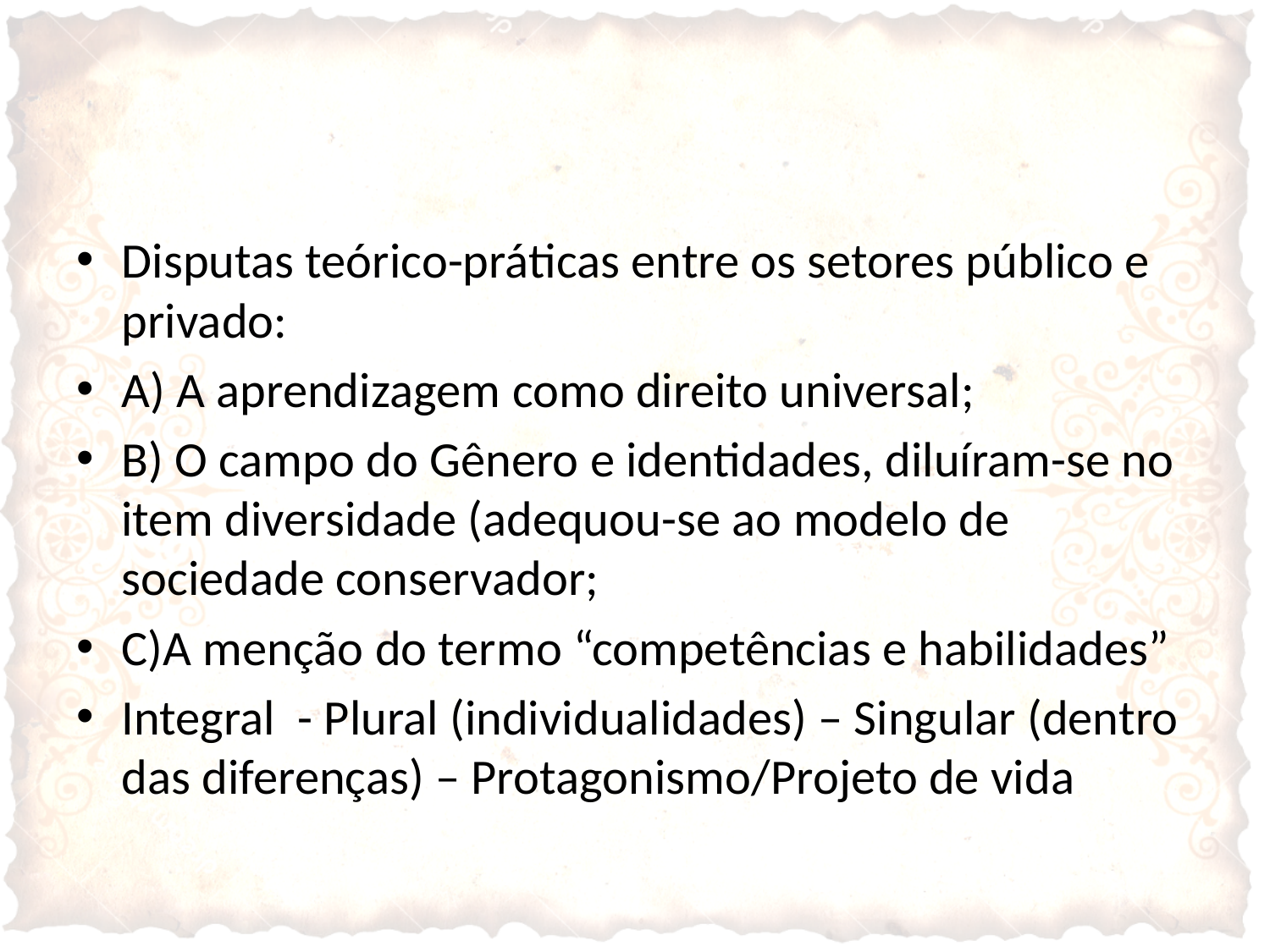

Disputas teórico-práticas entre os setores público e privado:
A) A aprendizagem como direito universal;
B) O campo do Gênero e identidades, diluíram-se no item diversidade (adequou-se ao modelo de sociedade conservador;
C)A menção do termo “competências e habilidades”
Integral  - Plural (individualidades) – Singular (dentro das diferenças) – Protagonismo/Projeto de vida